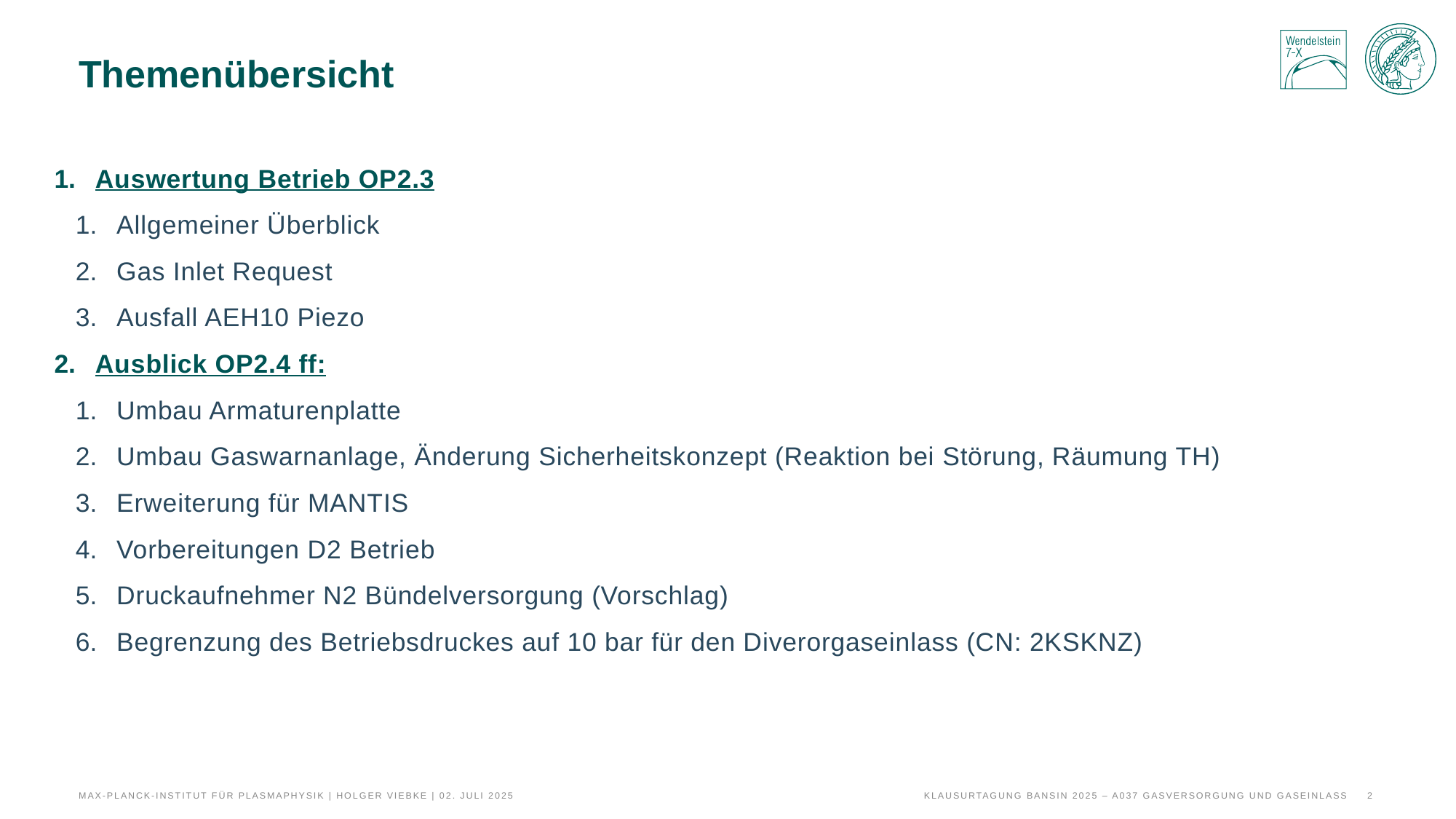

# Themenübersicht
Auswertung Betrieb OP2.3
Allgemeiner Überblick
Gas Inlet Request
Ausfall AEH10 Piezo
Ausblick OP2.4 ff:
Umbau Armaturenplatte
Umbau Gaswarnanlage, Änderung Sicherheitskonzept (Reaktion bei Störung, Räumung TH)
Erweiterung für MANTIS
Vorbereitungen D2 Betrieb
Druckaufnehmer N2 Bündelversorgung (Vorschlag)
Begrenzung des Betriebsdruckes auf 10 bar für den Diverorgaseinlass (CN: 2KSKNZ)

Max-Planck-Institut für Plasmaphysik | Holger Viebke | 02. Juli 2025
Klausurtagung Bansin 2025 – A037 Gasversorgung und GAseinlass
2